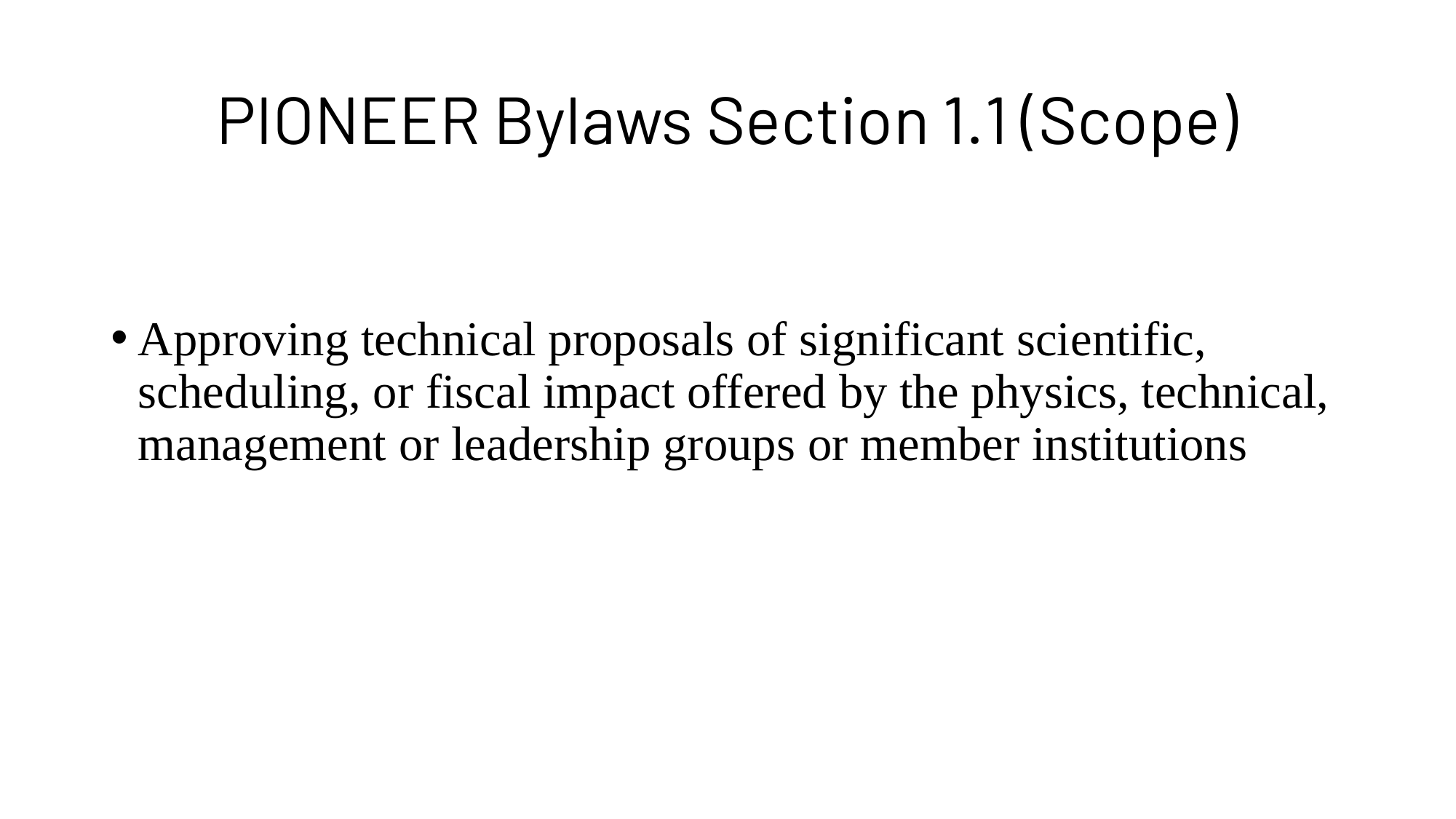

# PIONEER Bylaws Section 1.1 (Scope)
Approving technical proposals of significant scientific, scheduling, or fiscal impact offered by the physics, technical, management or leadership groups or member institutions